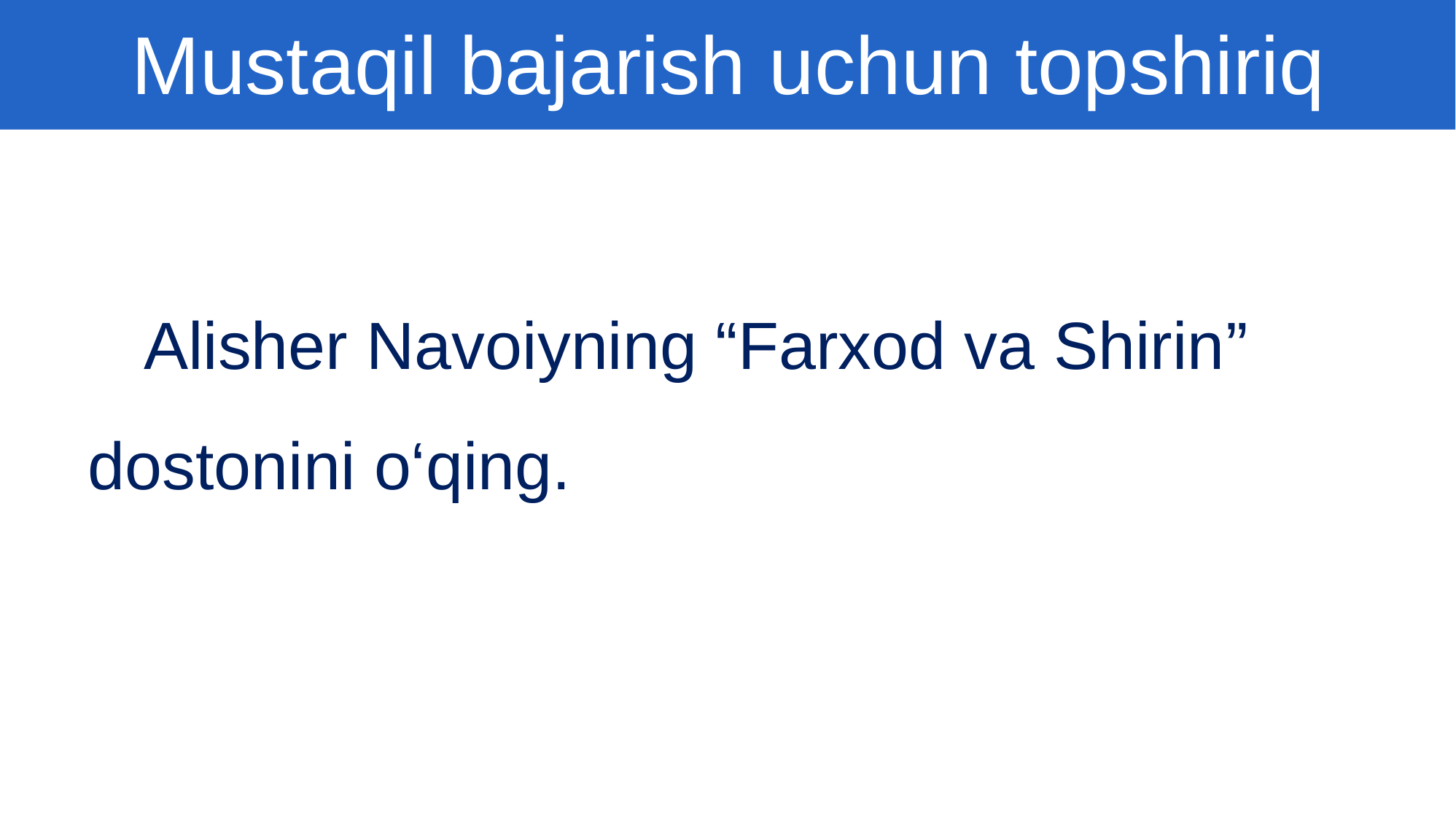

Mustaqil bajarish uchun topshiriq

   Alisher Navoiyning “Farxod va Shirin” dostonini o‘qing.